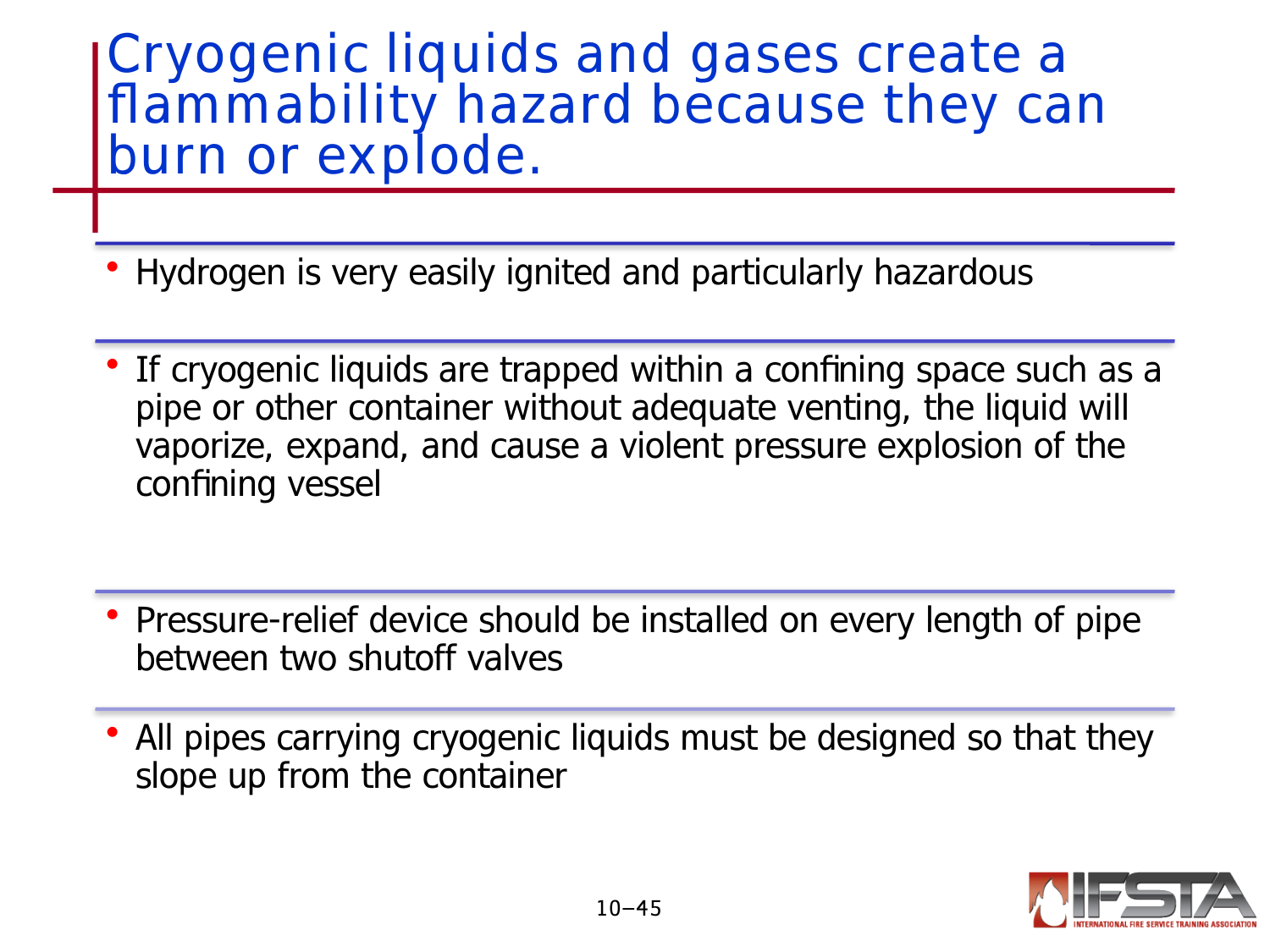

# Cryogenic liquids and gases create a flammability hazard because they can burn or explode.
Hydrogen is very easily ignited and particularly hazardous
If cryogenic liquids are trapped within a confining space such as a pipe or other container without adequate venting, the liquid will vaporize, expand, and cause a violent pressure explosion of the confining vessel
Pressure-relief device should be installed on every length of pipe between two shutoff valves
All pipes carrying cryogenic liquids must be designed so that they slope up from the container
10–45